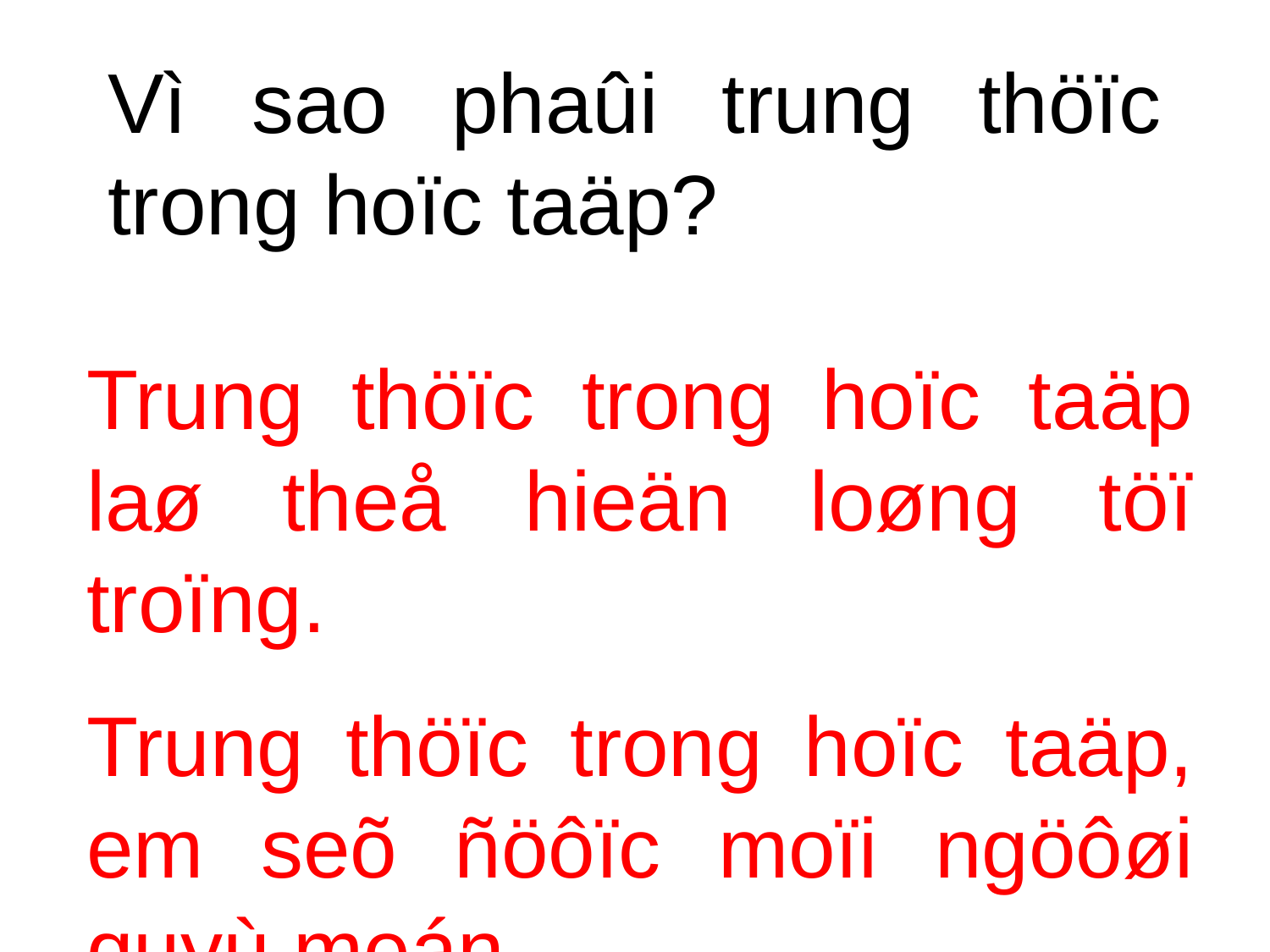

Vì sao phaûi trung thöïc trong hoïc taäp?
Trung thöïc trong hoïc taäp laø theå hieän loøng töï troïng.
Trung thöïc trong hoïc taäp, em seõ ñöôïc moïi ngöôøi quyù meán.